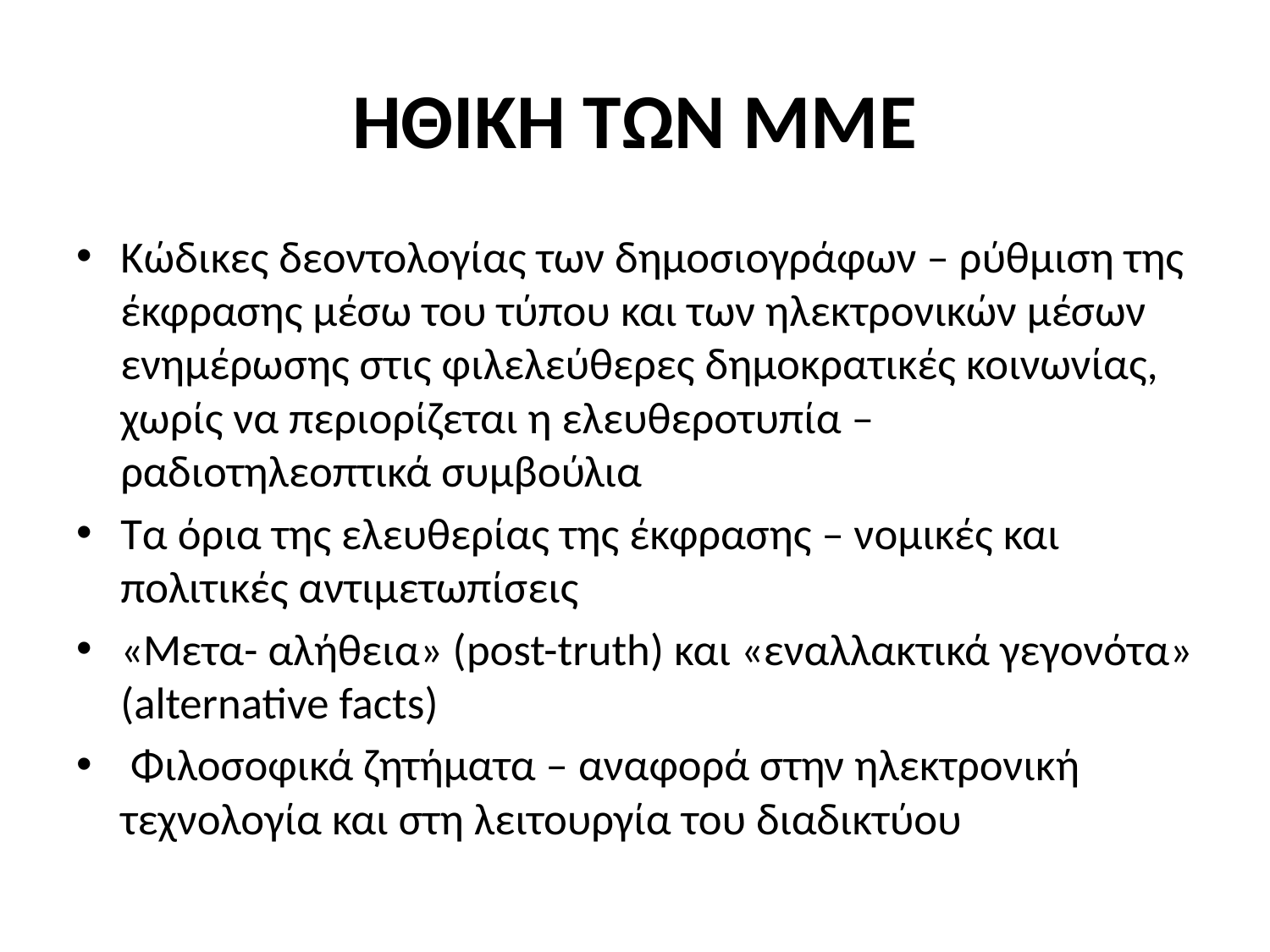

# ΗΘΙΚΗ ΤΩΝ ΜΜΕ
Κώδικες δεοντολογίας των δημοσιογράφων – ρύθμιση της έκφρασης μέσω του τύπου και των ηλεκτρονικών μέσων ενημέρωσης στις φιλελεύθερες δημοκρατικές κοινωνίας, χωρίς να περιορίζεται η ελευθεροτυπία – ραδιοτηλεοπτικά συμβούλια
Τα όρια της ελευθερίας της έκφρασης – νομικές και πολιτικές αντιμετωπίσεις
«Μετα- αλήθεια» (post-truth) και «εναλλακτικά γεγονότα» (alternative facts)
 Φιλοσοφικά ζητήματα – αναφορά στην ηλεκτρονική τεχνολογία και στη λειτουργία του διαδικτύου